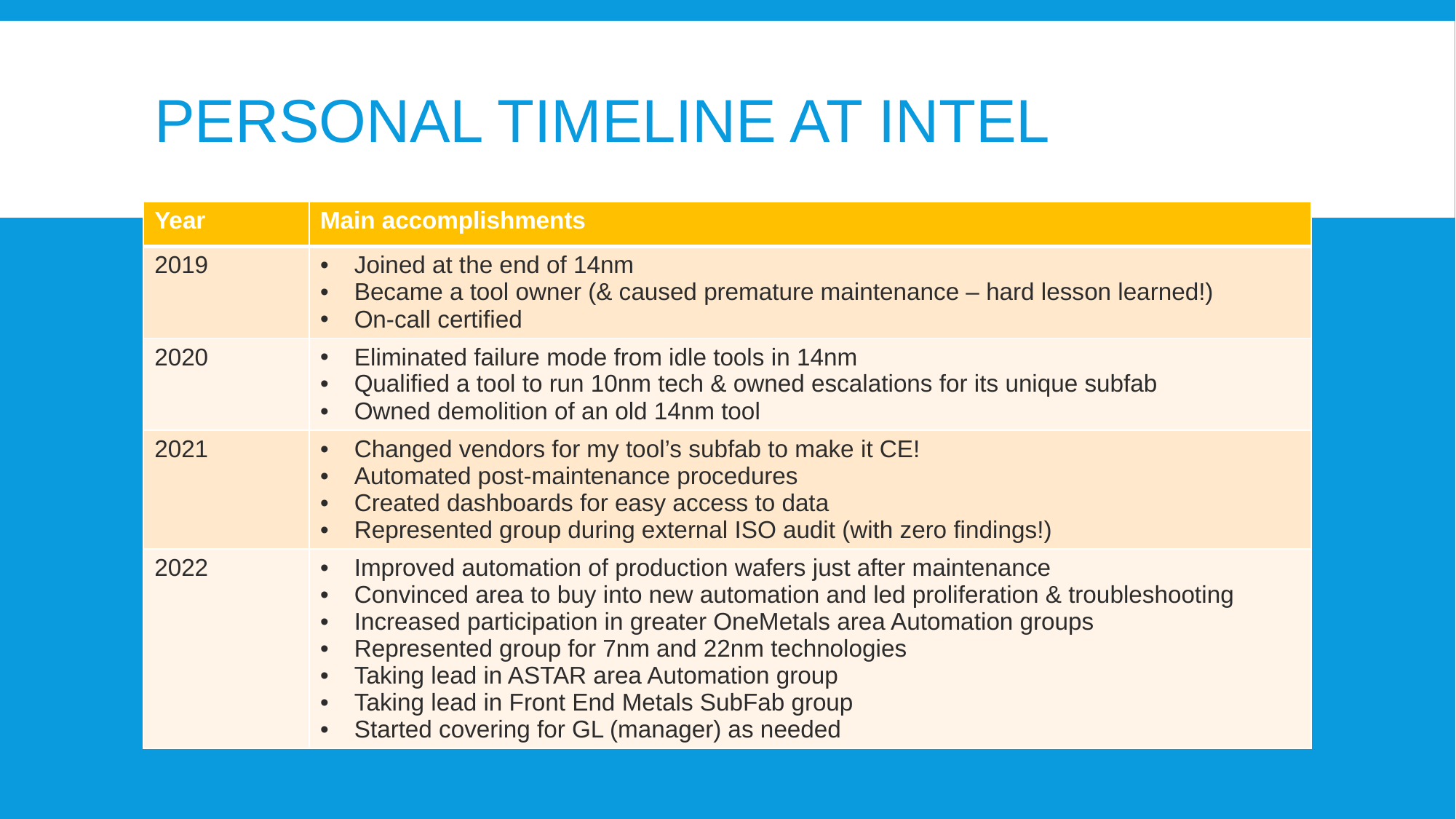

# Personal timeline at intel
| Year | Main accomplishments |
| --- | --- |
| 2019 | Joined at the end of 14nm Became a tool owner (& caused premature maintenance – hard lesson learned!) On-call certified |
| 2020 | Eliminated failure mode from idle tools in 14nm Qualified a tool to run 10nm tech & owned escalations for its unique subfab Owned demolition of an old 14nm tool |
| 2021 | Changed vendors for my tool’s subfab to make it CE! Automated post-maintenance procedures Created dashboards for easy access to data Represented group during external ISO audit (with zero findings!) |
| 2022 | Improved automation of production wafers just after maintenance Convinced area to buy into new automation and led proliferation & troubleshooting Increased participation in greater OneMetals area Automation groups Represented group for 7nm and 22nm technologies Taking lead in ASTAR area Automation group Taking lead in Front End Metals SubFab group Started covering for GL (manager) as needed |